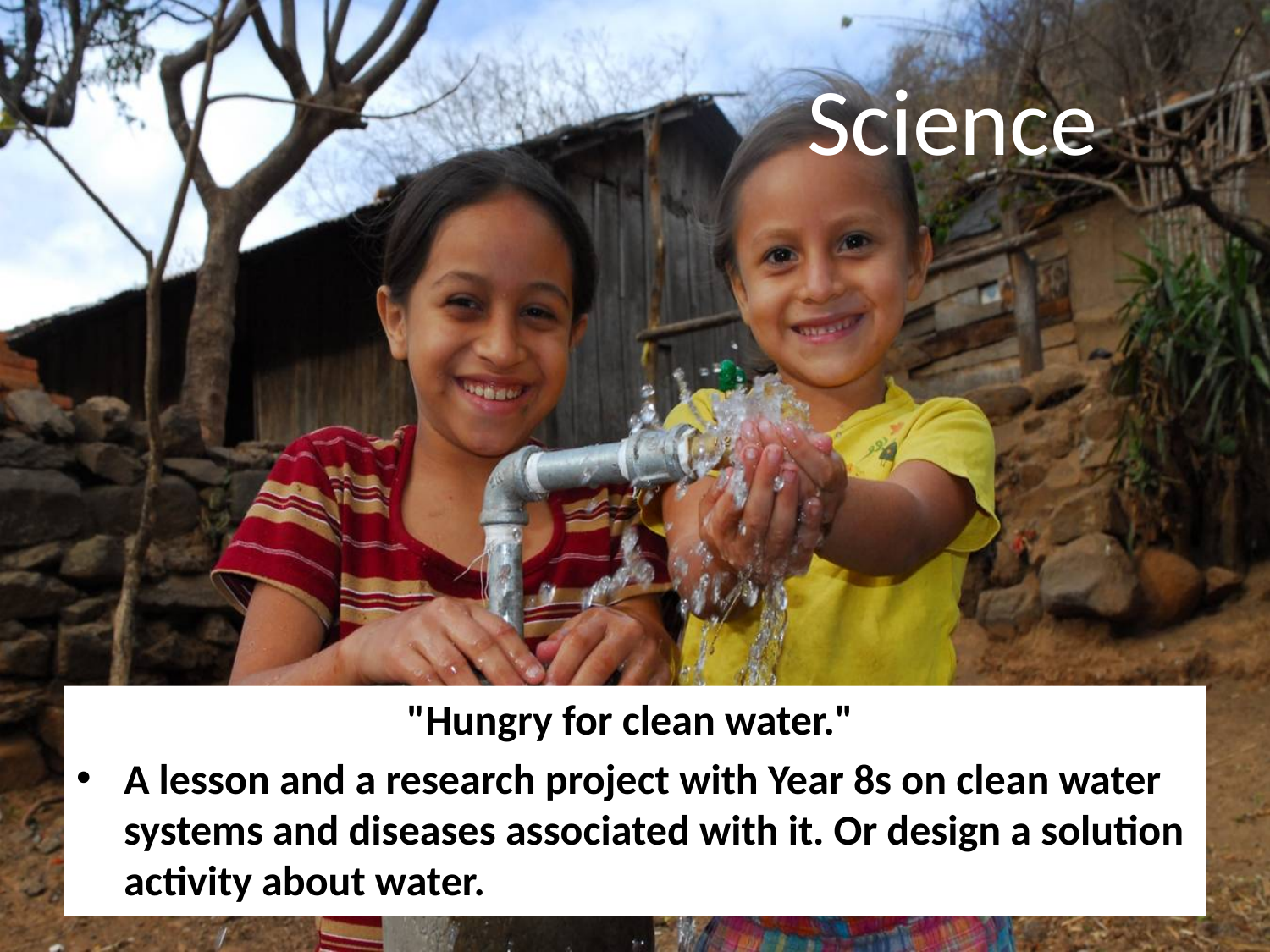

# Science
"Hungry for clean water."
A lesson and a research project with Year 8s on clean water systems and diseases associated with it. Or design a solution activity about water.